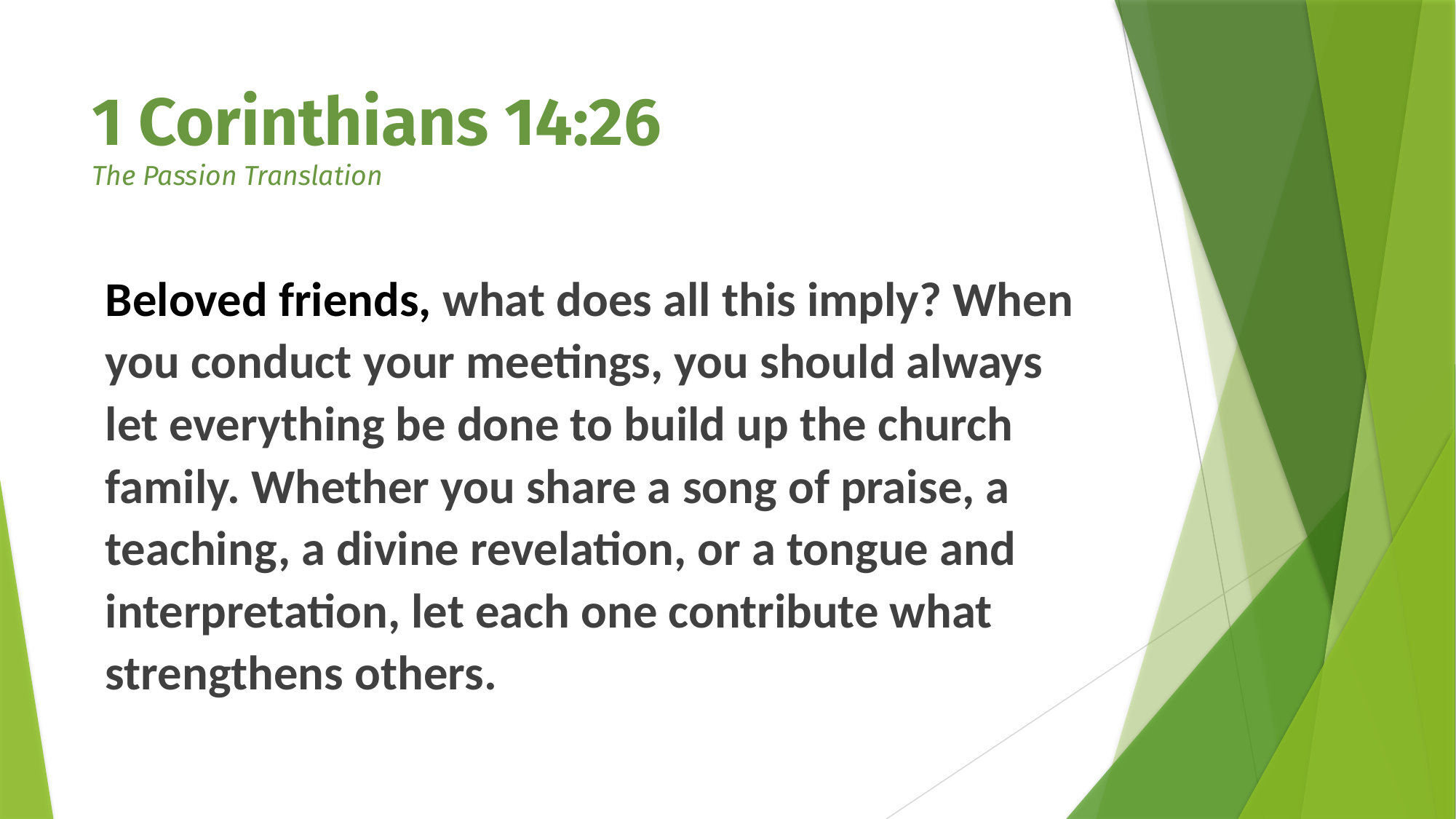

# 1 Corinthians 14:26 The Passion Translation
Beloved friends, what does all this imply? When you conduct your meetings, you should always let everything be done to build up the church family. Whether you share a song of praise, a teaching, a divine revelation, or a tongue and interpretation, let each one contribute what strengthens others.